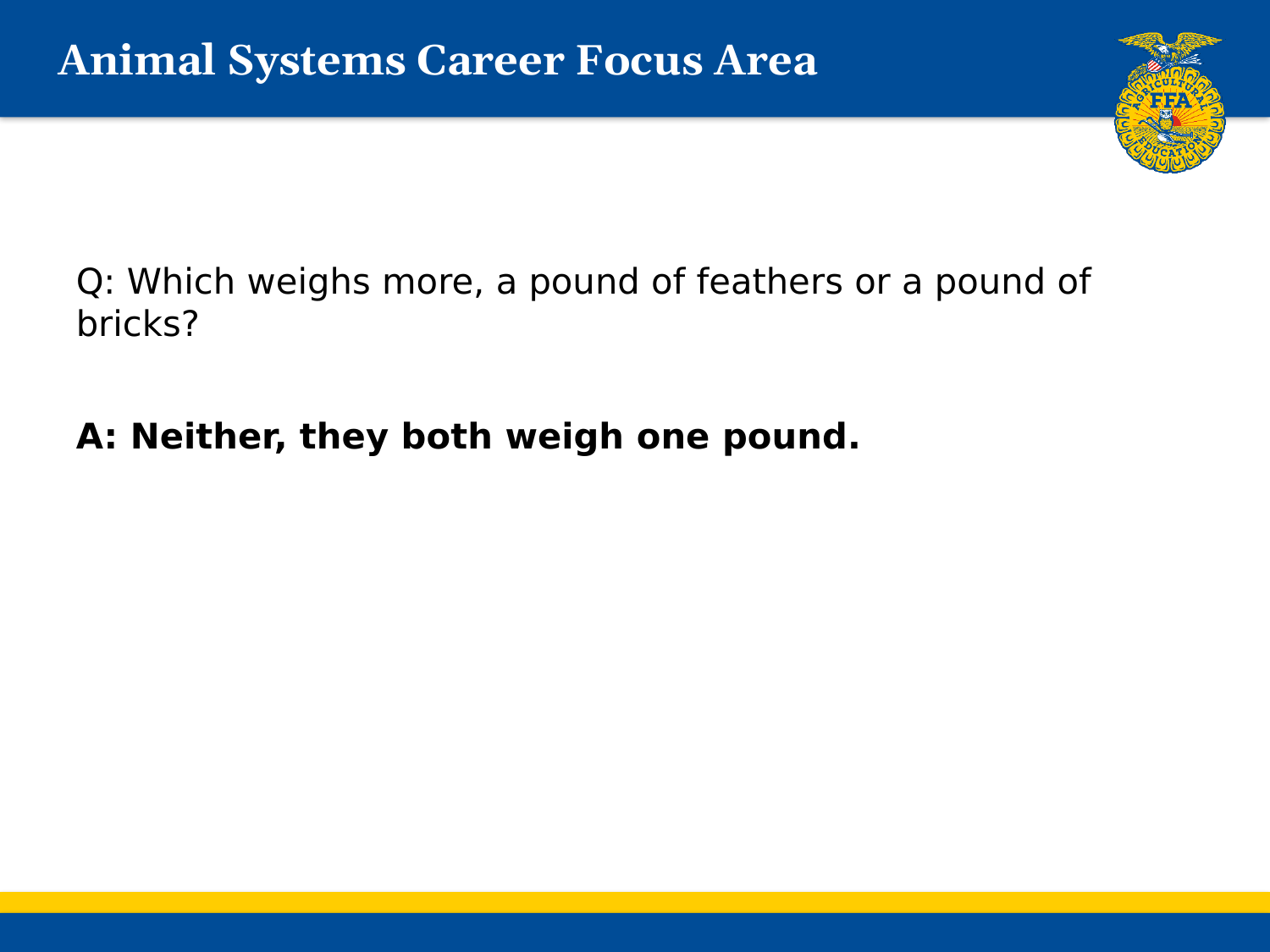

# Animal Systems Career Focus Area
Q: Which weighs more, a pound of feathers or a pound of bricks?

A: Neither, they both weigh one pound.